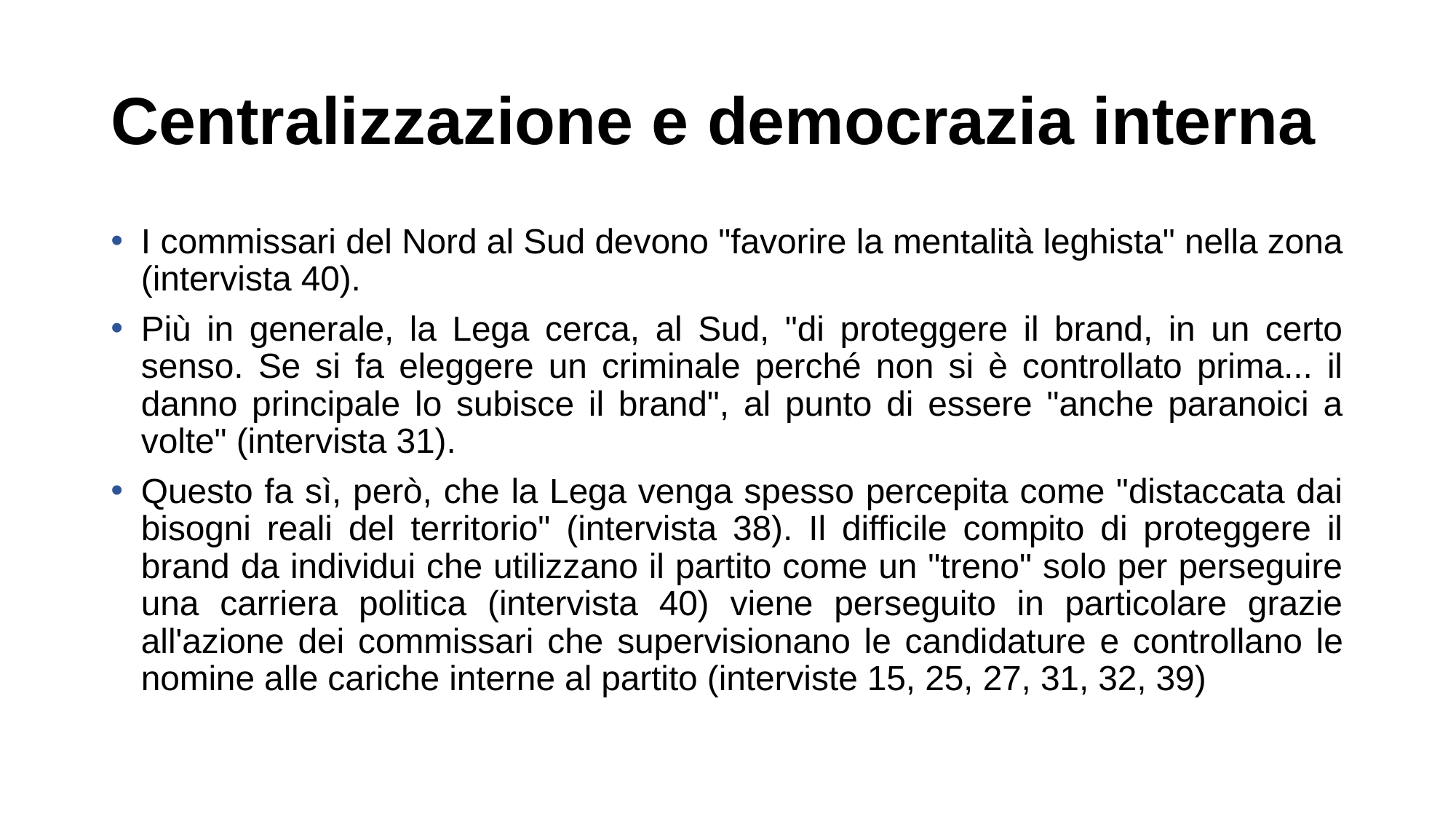

# Centralizzazione e democrazia interna
I commissari del Nord al Sud devono "favorire la mentalità leghista" nella zona (intervista 40).
Più in generale, la Lega cerca, al Sud, "di proteggere il brand, in un certo senso. Se si fa eleggere un criminale perché non si è controllato prima... il danno principale lo subisce il brand", al punto di essere "anche paranoici a volte" (intervista 31).
Questo fa sì, però, che la Lega venga spesso percepita come "distaccata dai bisogni reali del territorio" (intervista 38). Il difficile compito di proteggere il brand da individui che utilizzano il partito come un "treno" solo per perseguire una carriera politica (intervista 40) viene perseguito in particolare grazie all'azione dei commissari che supervisionano le candidature e controllano le nomine alle cariche interne al partito (interviste 15, 25, 27, 31, 32, 39)